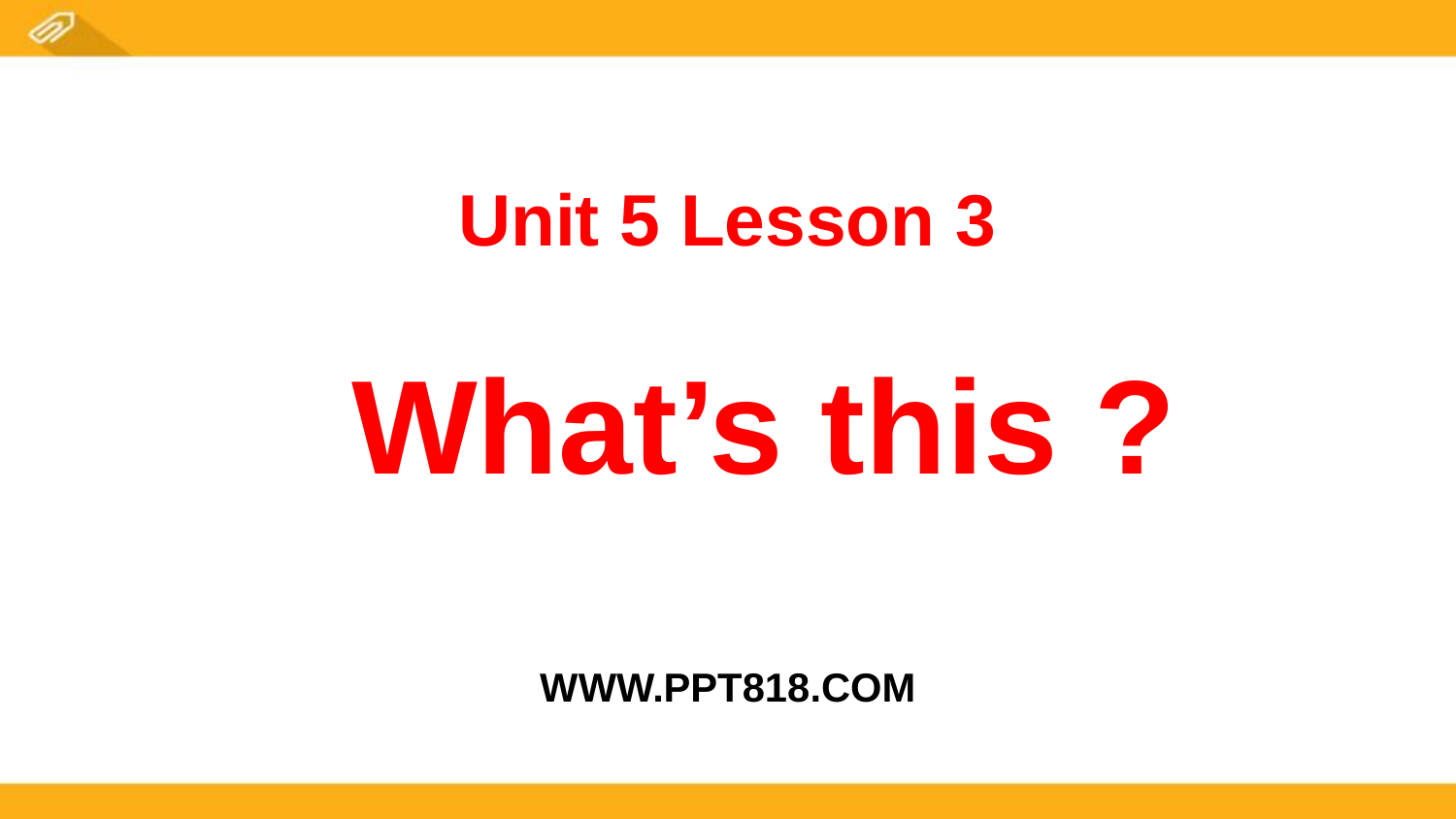

Unit 5 Lesson 3
  What’s this ?
WWW.PPT818.COM